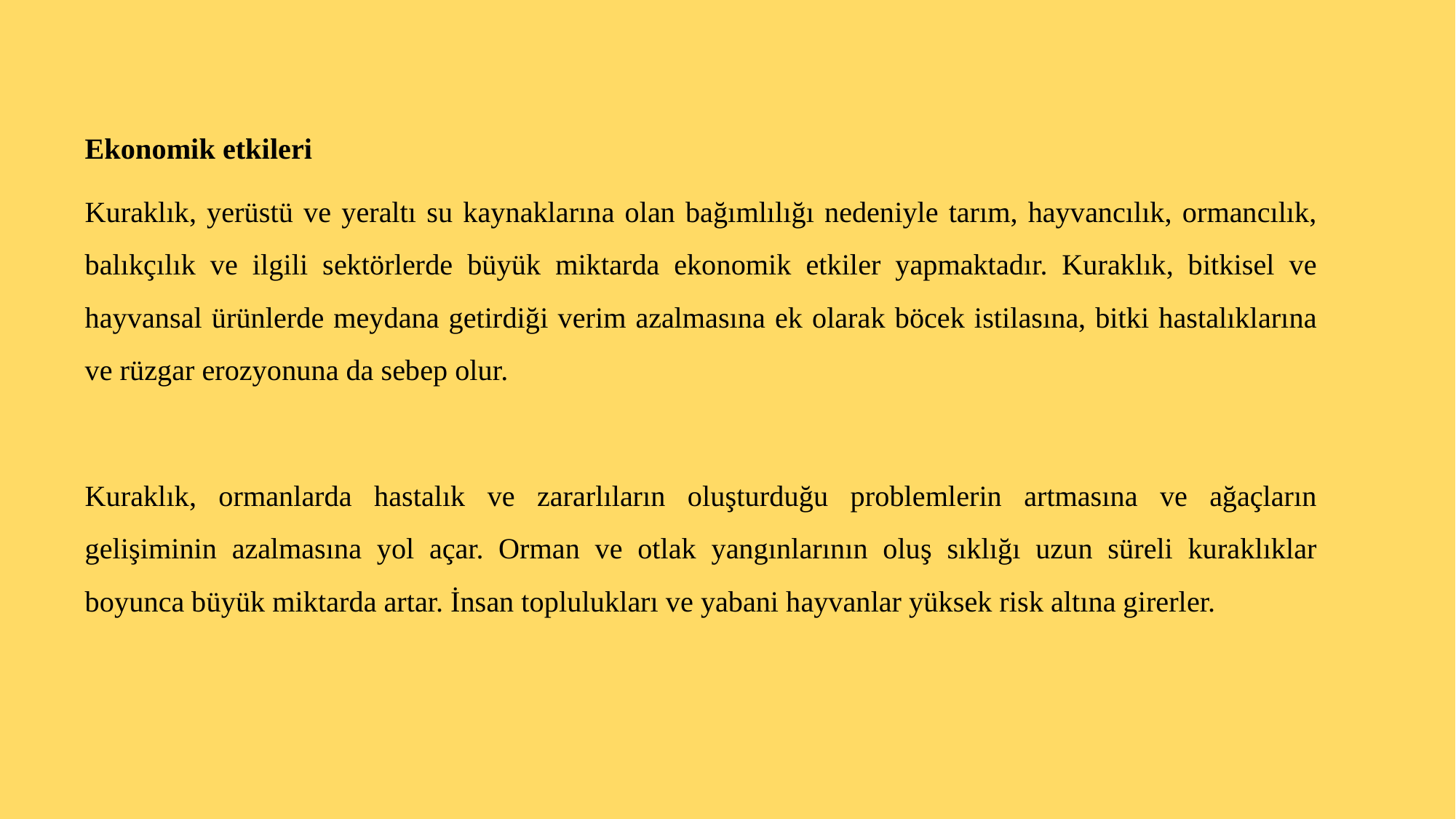

Ekonomik etkileri
Kuraklık, yerüstü ve yeraltı su kaynaklarına olan bağımlılığı nedeniyle tarım, hayvancılık, ormancılık, balıkçılık ve ilgili sektörlerde büyük miktarda ekonomik etkiler yapmaktadır. Kuraklık, bitkisel ve hayvansal ürünlerde meydana getirdiği verim azalmasına ek olarak böcek istilasına, bitki hastalıklarına ve rüzgar erozyonuna da sebep olur.

Kuraklık, ormanlarda hastalık ve zararlıların oluşturduğu problemlerin artmasına ve ağaçların gelişiminin azalmasına yol açar. Orman ve otlak yangınlarının oluş sıklığı uzun süreli kuraklıklar boyunca büyük miktarda artar. İnsan toplulukları ve yabani hayvanlar yüksek risk altına girerler.